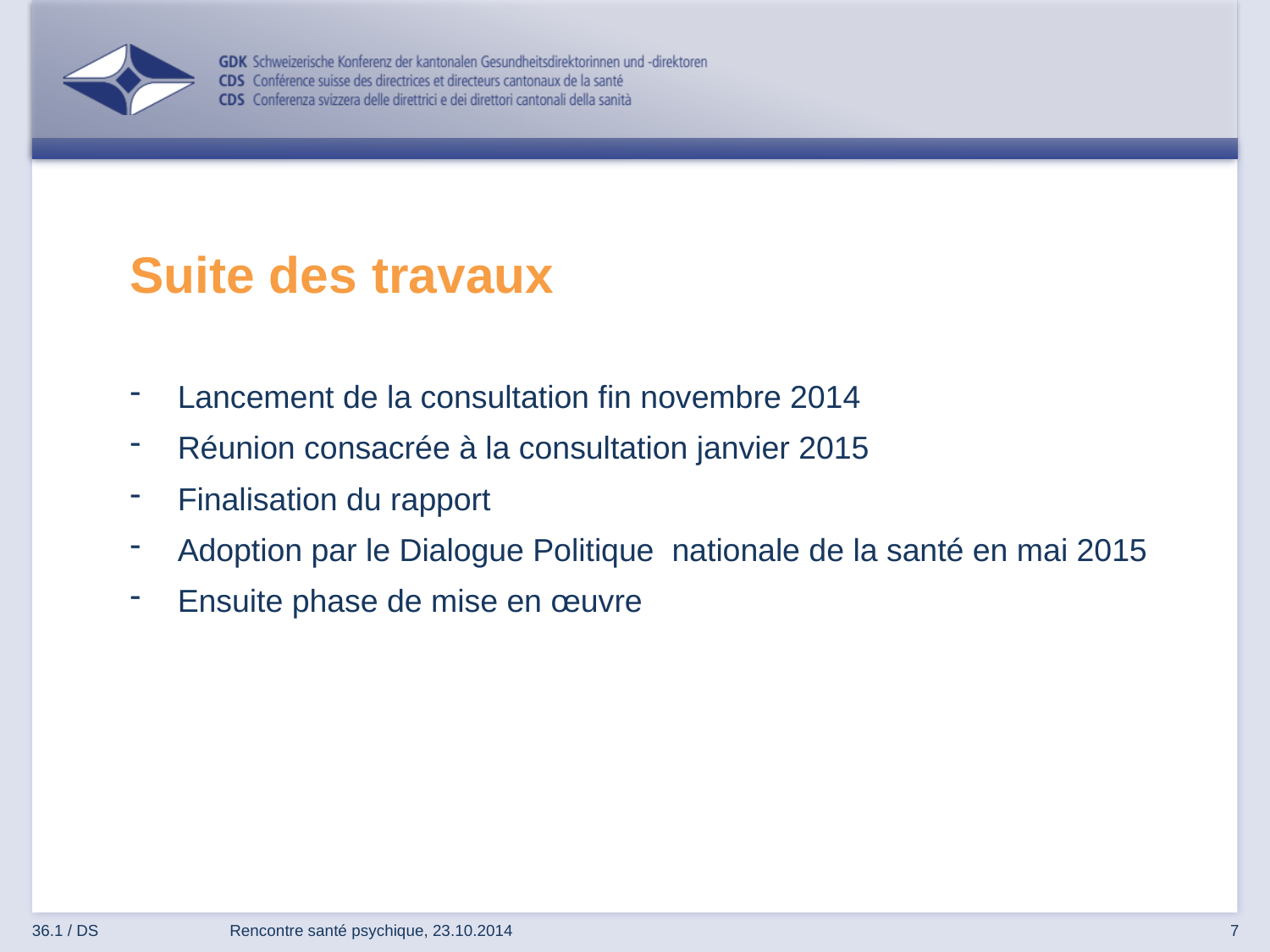

# Suite des travaux
Lancement de la consultation fin novembre 2014
Réunion consacrée à la consultation janvier 2015
Finalisation du rapport
Adoption par le Dialogue Politique  nationale de la santé en mai 2015
Ensuite phase de mise en œuvre
36.1 / DS
Rencontre santé psychique, 23.10.2014
7